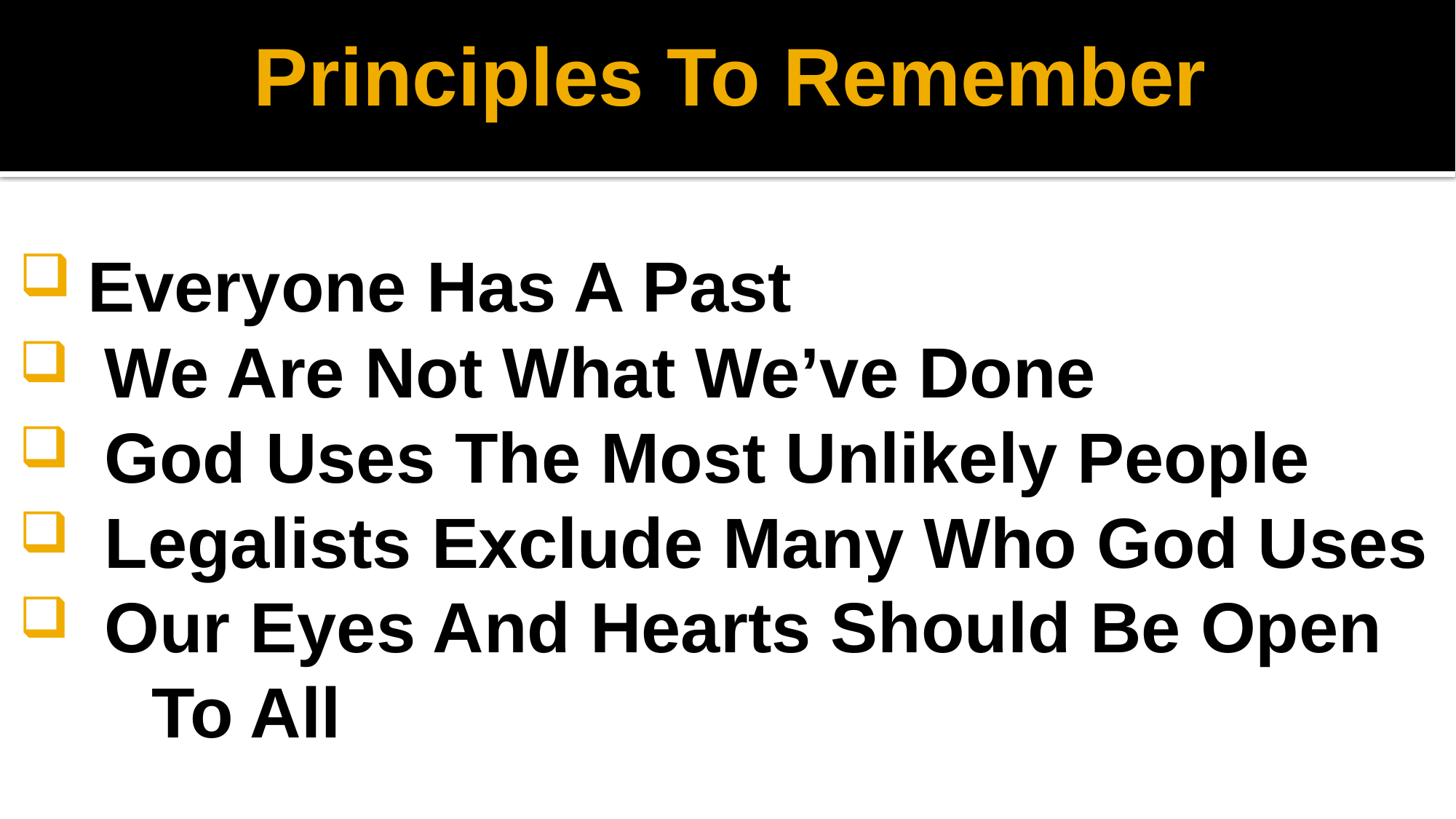

# Principles To Remember
 Everyone Has A Past
  We Are Not What We’ve Done
  God Uses The Most Unlikely People
  Legalists Exclude Many Who God Uses
  Our Eyes And Hearts Should Be Open    	To All